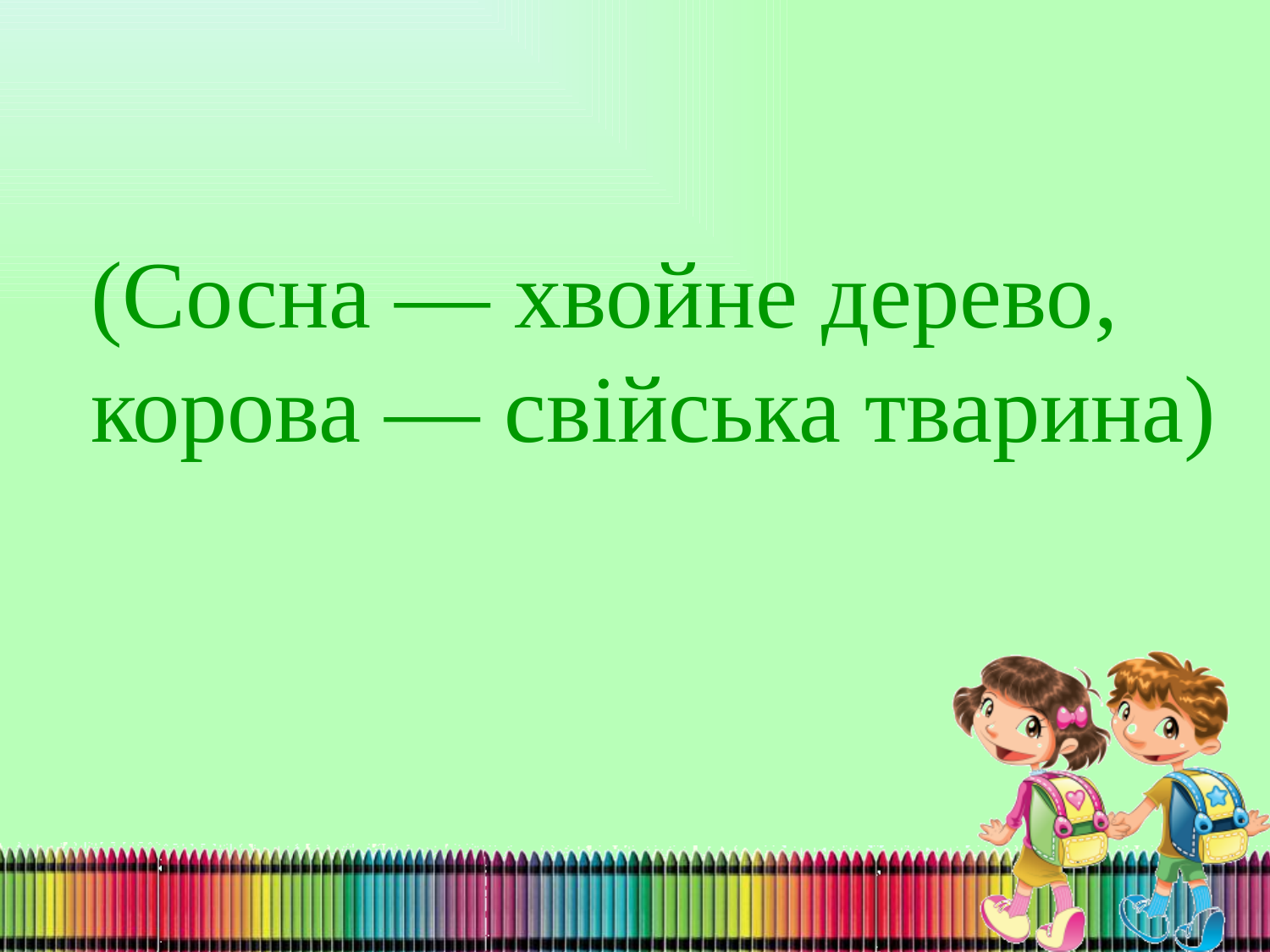

(Сосна — хвойне дерево, корова — свійська тварина)